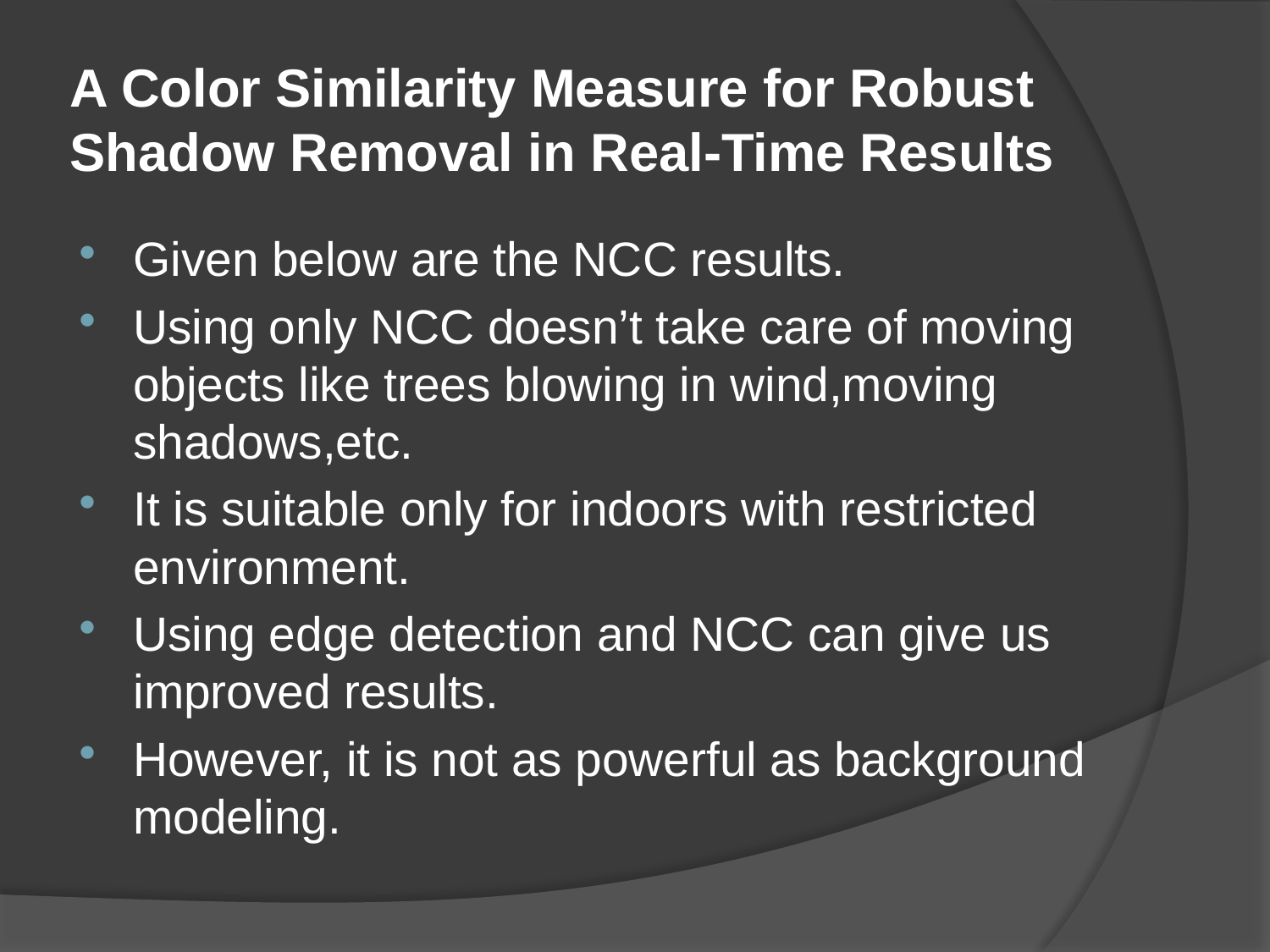

# A Color Similarity Measure for Robust Shadow Removal in Real-Time Results
Given below are the NCC results.
Using only NCC doesn’t take care of moving objects like trees blowing in wind,moving shadows,etc.
It is suitable only for indoors with restricted environment.
Using edge detection and NCC can give us improved results.
However, it is not as powerful as background modeling.